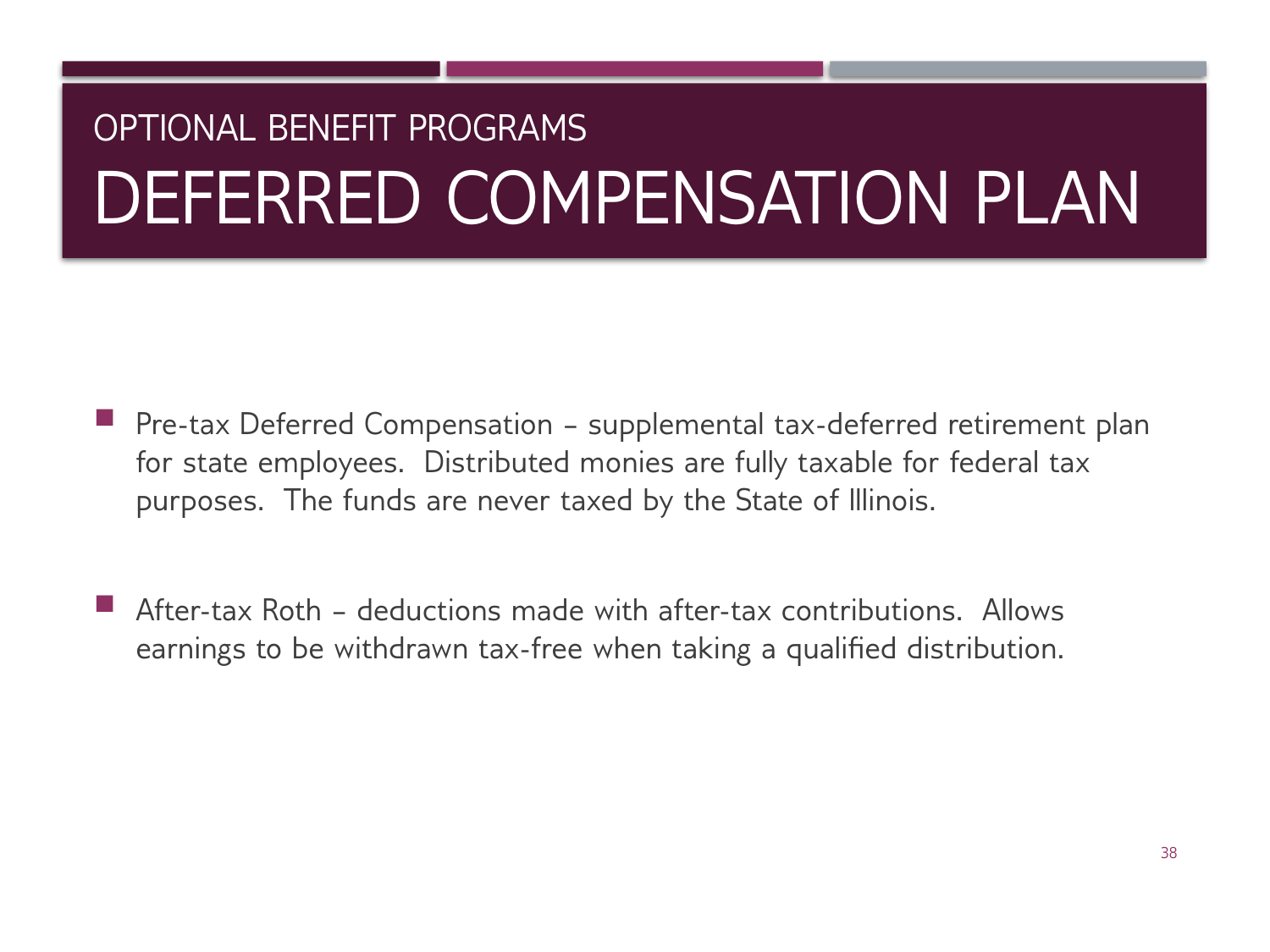

# Optional Benefit Programs Deferred Compensation Plan
Pre-tax Deferred Compensation – supplemental tax-deferred retirement plan for state employees.  Distributed monies are fully taxable for federal tax purposes.  The funds are never taxed by the State of Illinois.

After-tax Roth – deductions made with after-tax contributions.  Allows earnings to be withdrawn tax-free when taking a qualified distribution.

38